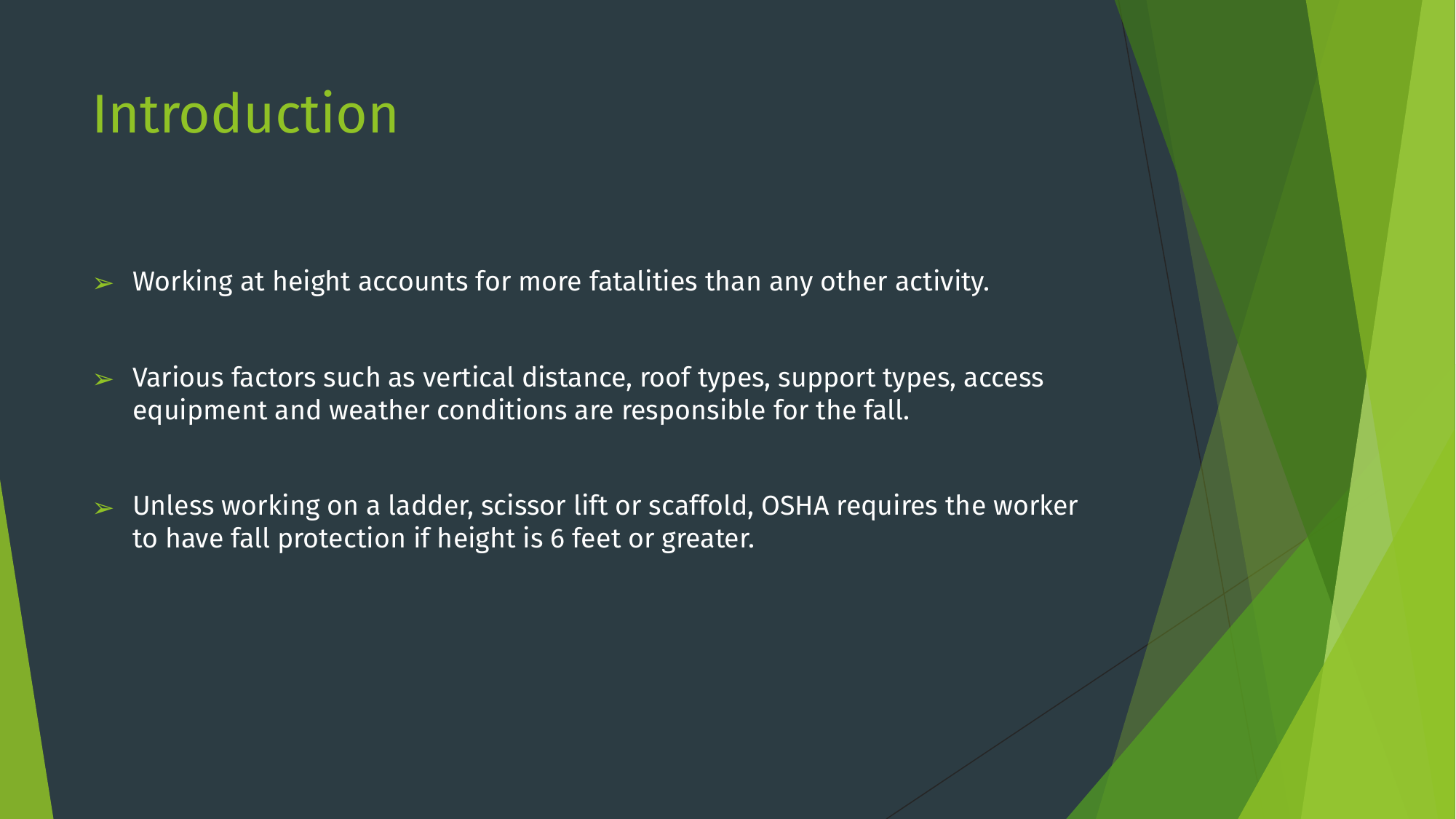

# Introduction
Working at height accounts for more fatalities than any other activity.

Various factors such as vertical distance, roof types, support types, access equipment and weather conditions are responsible for the fall.

Unless working on a ladder, scissor lift or scaffold, OSHA requires the worker to have fall protection if height is 6 feet or greater.